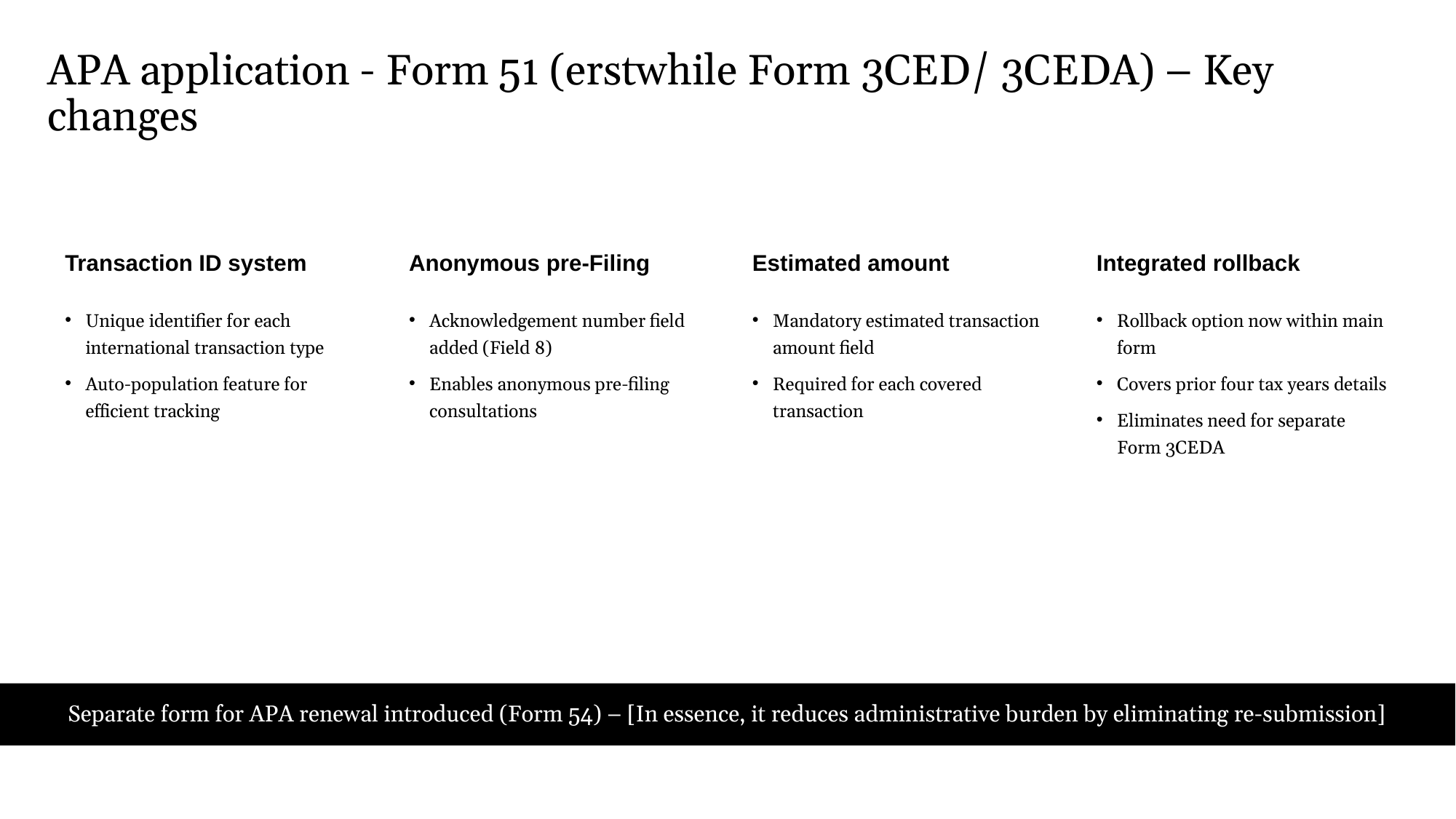

# APA application - Form 51 (erstwhile Form 3CED/ 3CEDA) – Key changes
Transaction ID system
Unique identifier for each international transaction type
Auto-population feature for efficient tracking
Anonymous pre-Filing
Acknowledgement number field added (Field 8)
Enables anonymous pre-filing consultations
Estimated amount
Mandatory estimated transaction amount field
Required for each covered transaction
Integrated rollback
Rollback option now within main form
Covers prior four tax years details
Eliminates need for separate Form 3CEDA
Separate form for APA renewal introduced (Form 54) – [In essence, it reduces administrative burden by eliminating re-submission]